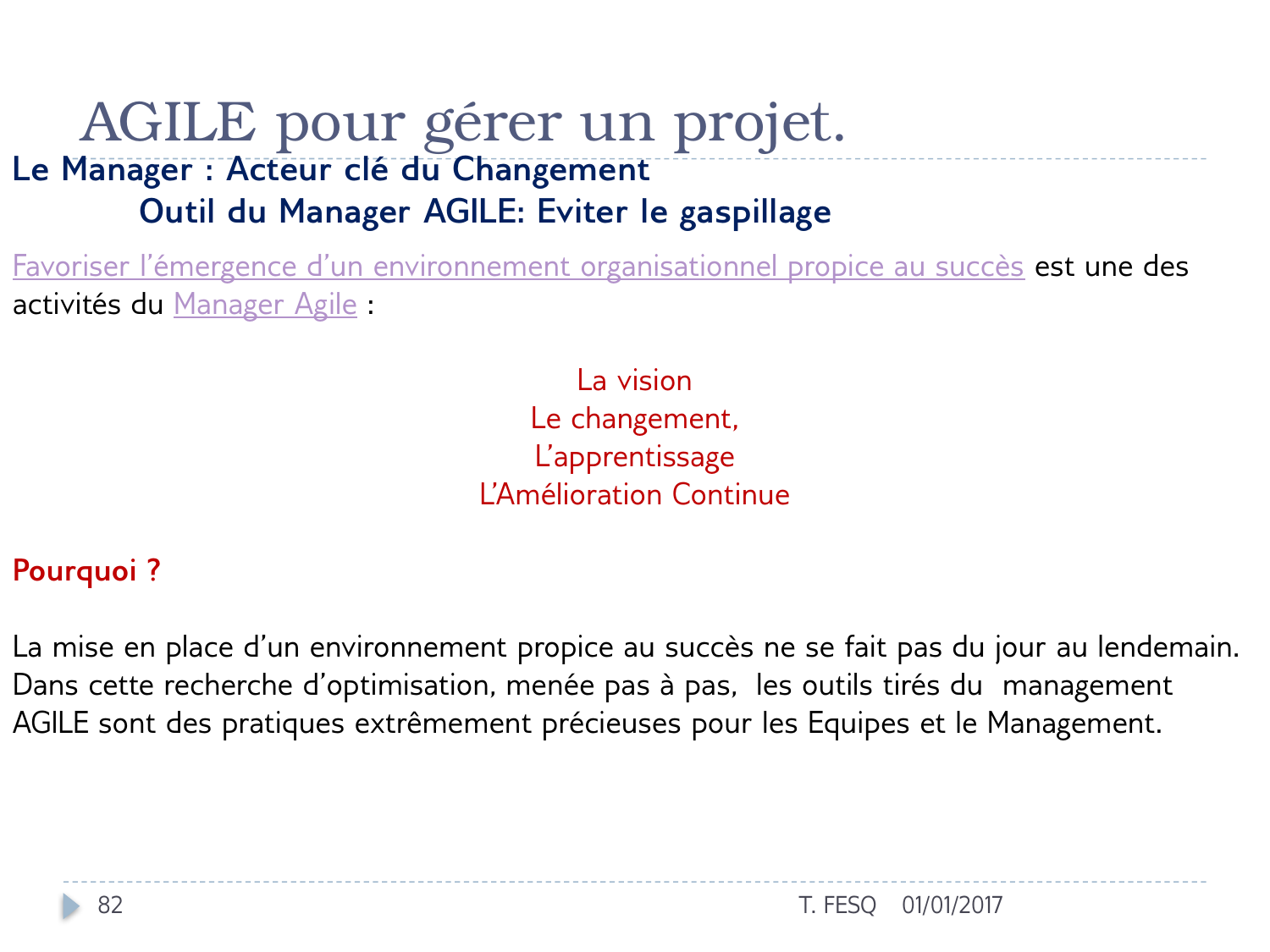

# AGILE pour gérer un projet.
Le Manager : Acteur clé du Changement
	Outil du Manager AGILE: Eviter le gaspillage
Favoriser l’émergence d’un environnement organisationnel propice au succès est une des activités du Manager Agile :

La vision
Le changement,
L’apprentissage
L’Amélioration Continue

Pourquoi ?

La mise en place d’un environnement propice au succès ne se fait pas du jour au lendemain. Dans cette recherche d’optimisation, menée pas à pas,  les outils tirés du  management AGILE sont des pratiques extrêmement précieuses pour les Equipes et le Management.

82
T. FESQ
01/01/2017